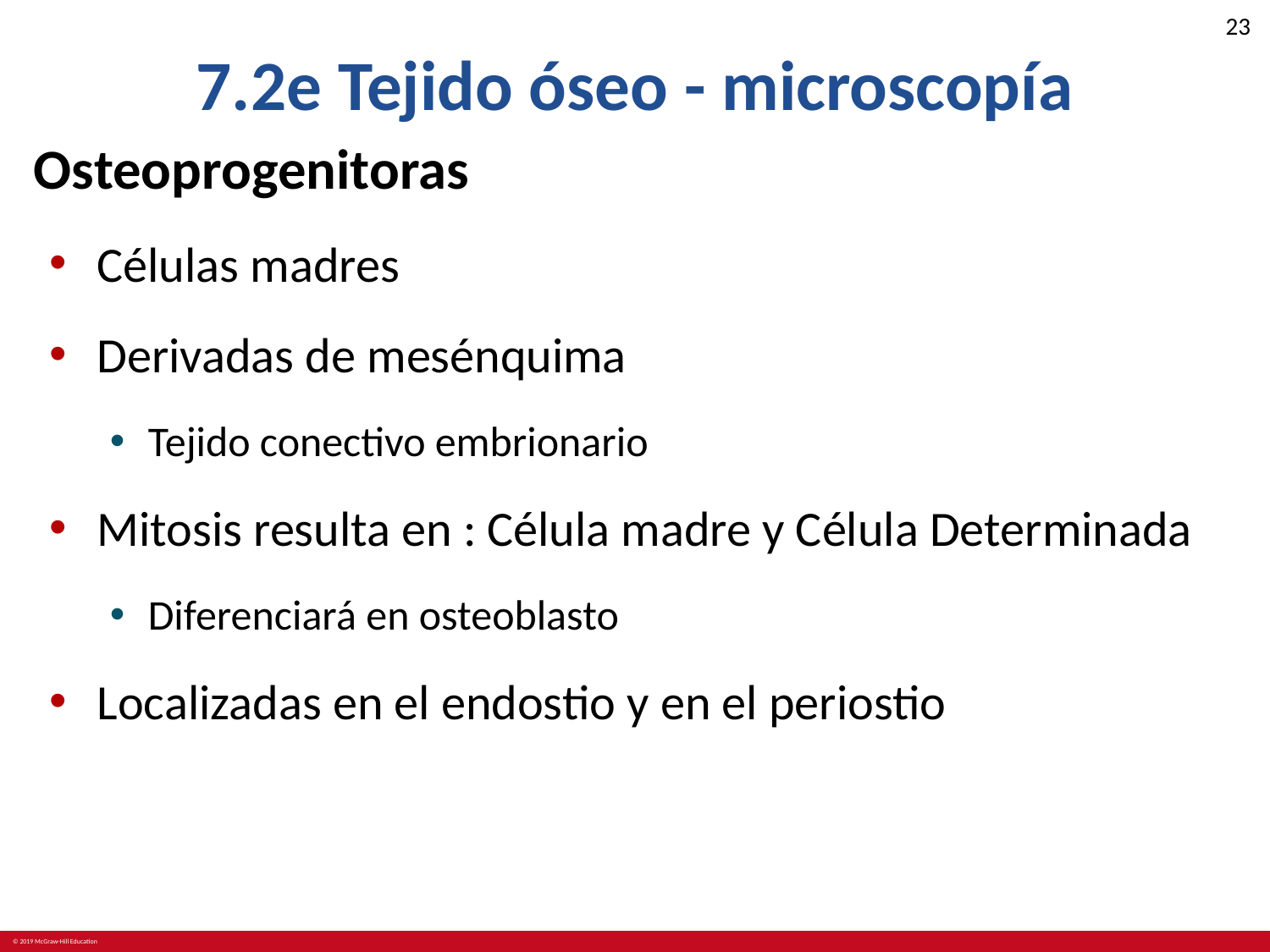

# 7.2e Tejido óseo - microscopía
Osteoprogenitoras
Células madres
Derivadas de mesénquima
Tejido conectivo embrionario
Mitosis resulta en : Célula madre y Célula Determinada
Diferenciará en osteoblasto
Localizadas en el endostio y en el periostio